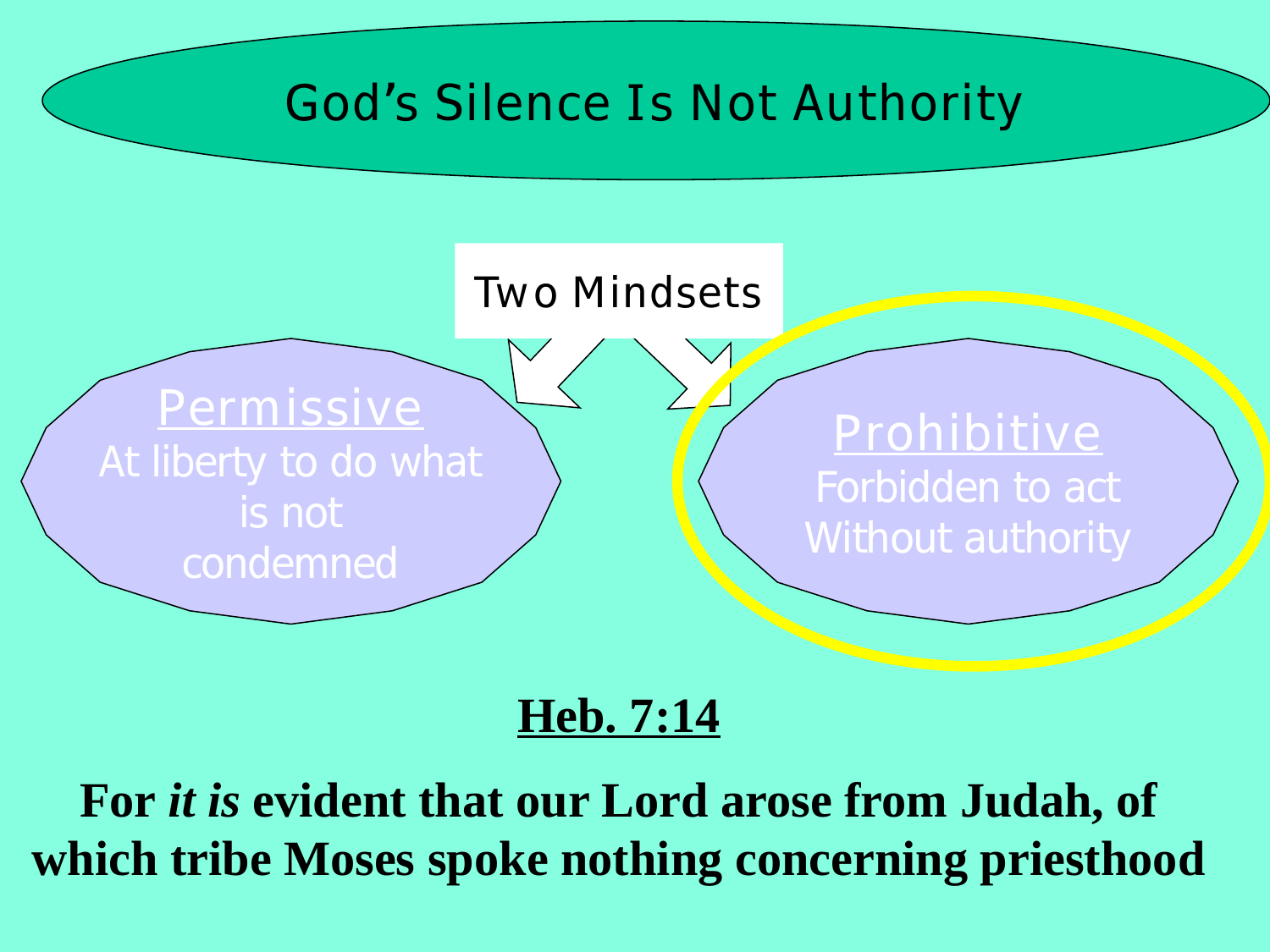

God’s Silence Is Not Authority
Two Mindsets

Permissive
At liberty to do what
is not
condemned
Prohibitive
Forbidden to act
Without authority
Heb. 7:14
For it is evident that our Lord arose from Judah, of which tribe Moses spoke nothing concerning priesthood